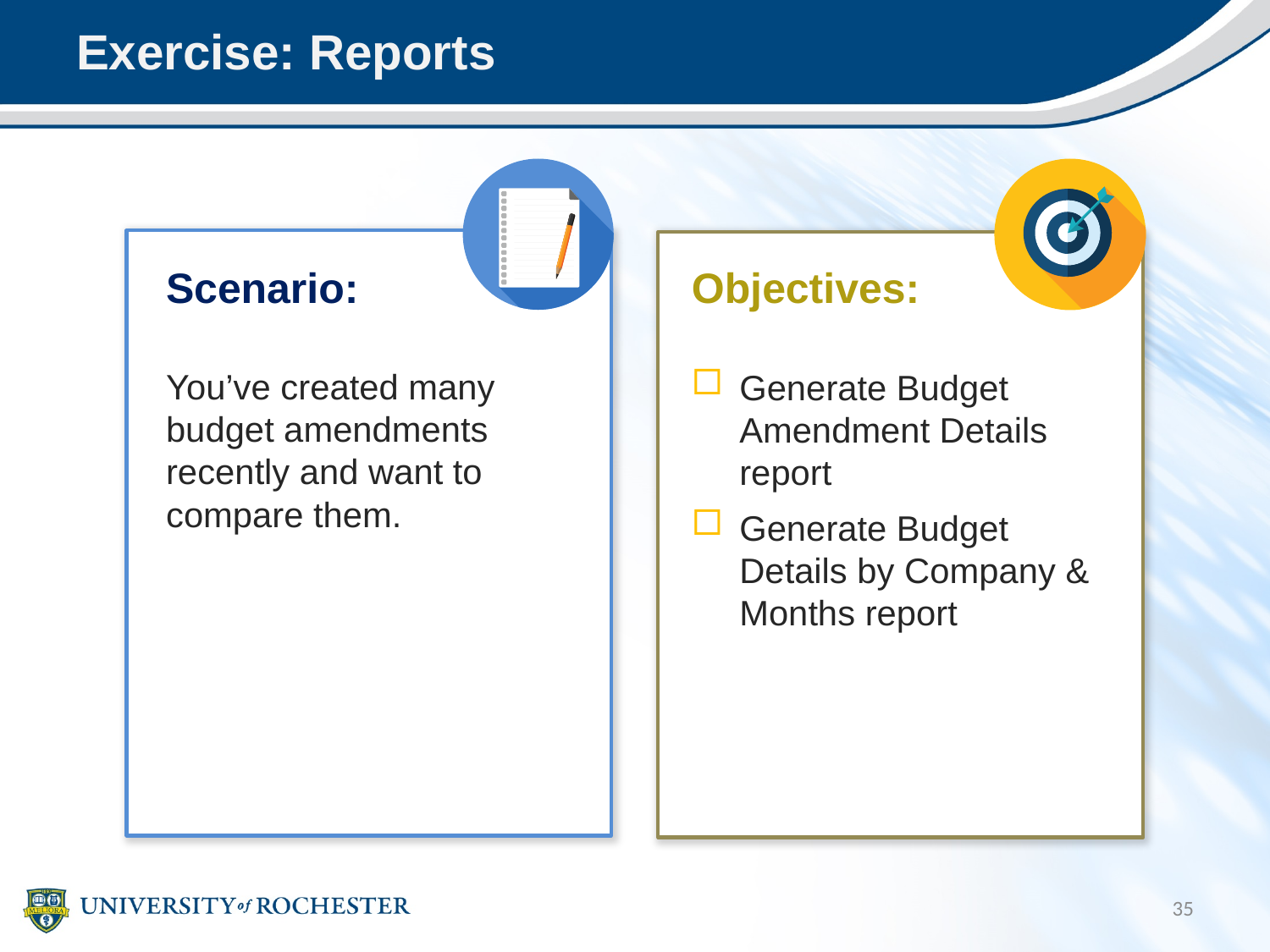

# Exercise: Reports

Scenario:
You’ve created many budget amendments recently and want to compare them.

Objectives:
Generate Budget Amendment Details report
Generate Budget Details by Company & Months report

35